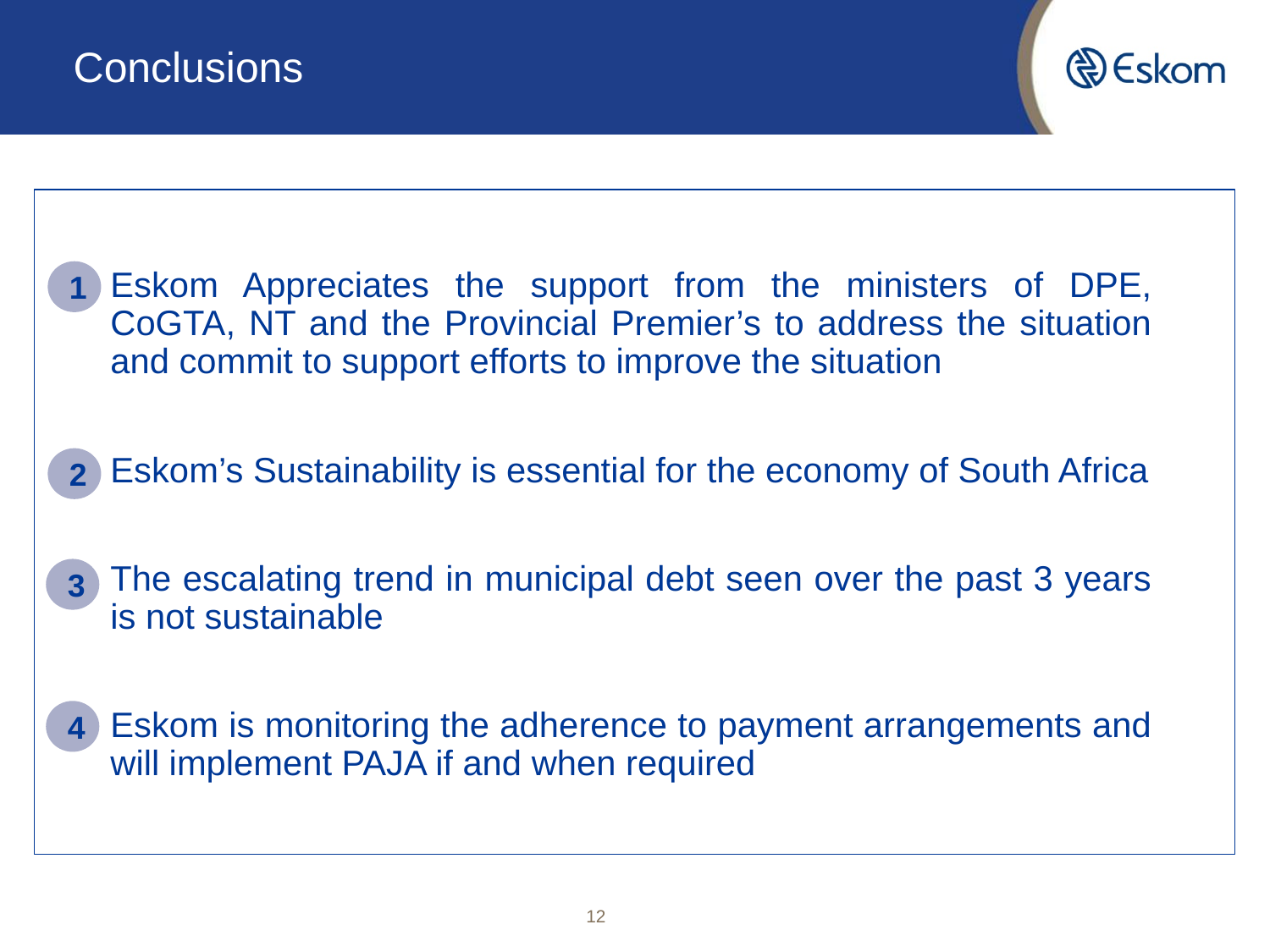

# Conclusions

Eskom Appreciates the support from the ministers of DPE, CoGTA, NT and the Provincial Premier’s to address the situation and commit to support efforts to improve the situation
Eskom’s Sustainability is essential for the economy of South Africa
The escalating trend in municipal debt seen over the past 3 years is not sustainable
Eskom is monitoring the adherence to payment arrangements and will implement PAJA if and when required

1
2
3
4
12